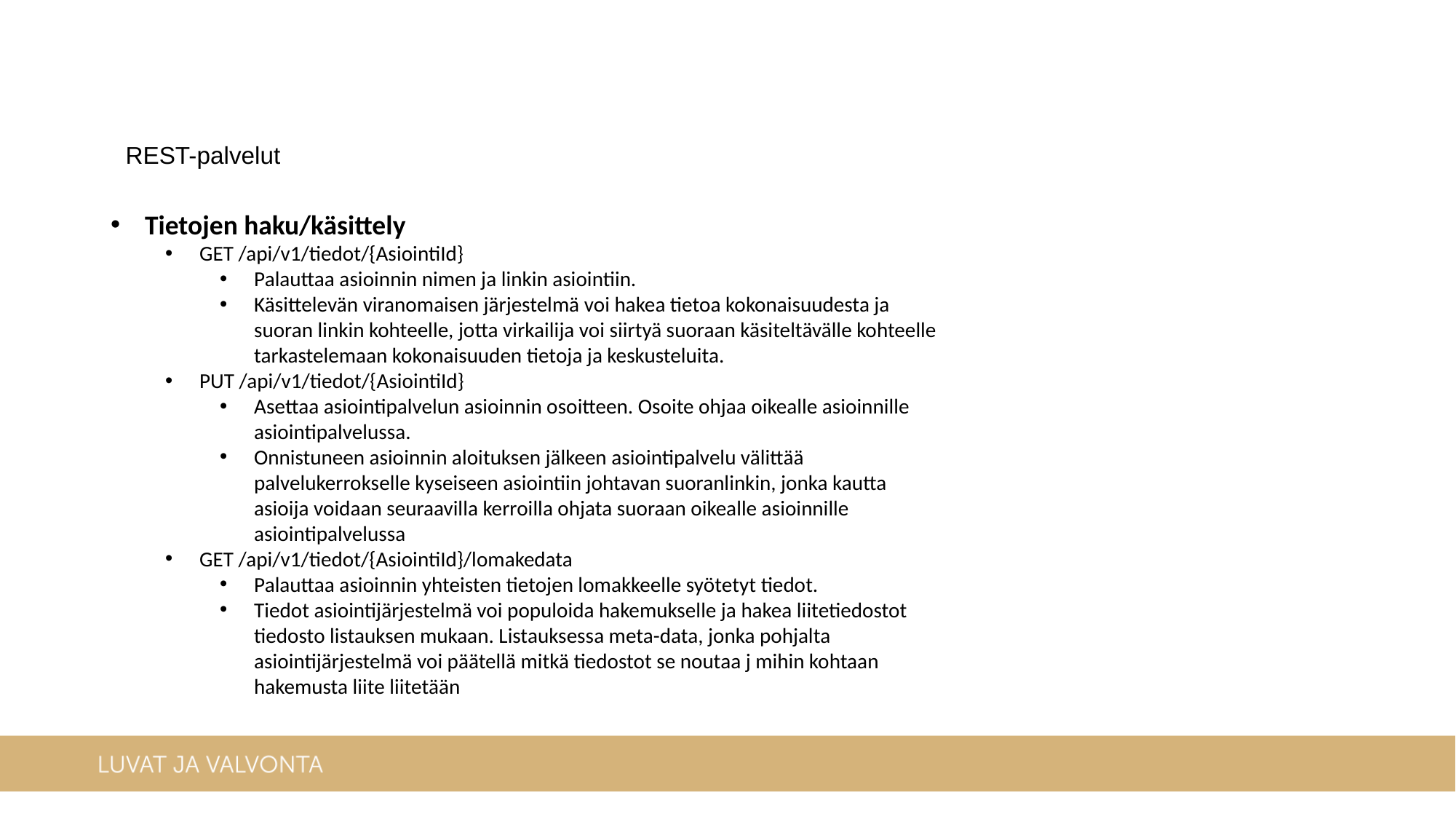

REST-palvelut
Tietojen haku/käsittely
GET /api/v1/tiedot/{AsiointiId}
Palauttaa asioinnin nimen ja linkin asiointiin.
Käsittelevän viranomaisen järjestelmä voi hakea tietoa kokonaisuudesta ja suoran linkin kohteelle, jotta virkailija voi siirtyä suoraan käsiteltävälle kohteelle tarkastelemaan kokonaisuuden tietoja ja keskusteluita.
PUT /api/v1/tiedot/{AsiointiId}
Asettaa asiointipalvelun asioinnin osoitteen. Osoite ohjaa oikealle asioinnille asiointipalvelussa.
Onnistuneen asioinnin aloituksen jälkeen asiointipalvelu välittää palvelukerrokselle kyseiseen asiointiin johtavan suoranlinkin, jonka kautta asioija voidaan seuraavilla kerroilla ohjata suoraan oikealle asioinnille asiointipalvelussa
GET /api/v1/tiedot/{AsiointiId}/lomakedata
Palauttaa asioinnin yhteisten tietojen lomakkeelle syötetyt tiedot.
Tiedot asiointijärjestelmä voi populoida hakemukselle ja hakea liitetiedostot tiedosto listauksen mukaan. Listauksessa meta-data, jonka pohjalta asiointijärjestelmä voi päätellä mitkä tiedostot se noutaa j mihin kohtaan hakemusta liite liitetään